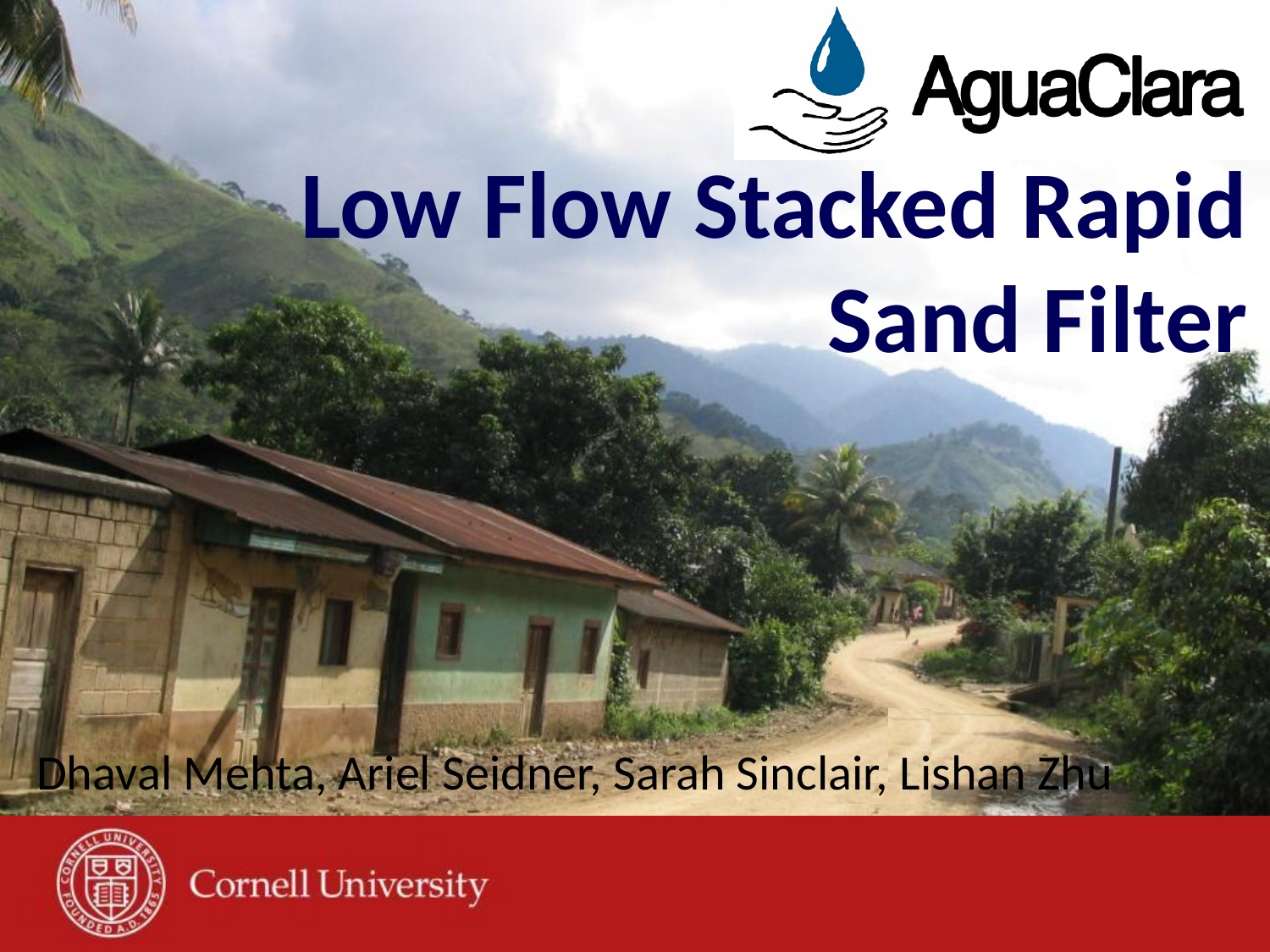

# Low Flow Stacked Rapid Sand Filter
Dhaval Mehta, Ariel Seidner, Sarah Sinclair, Lishan Zhu